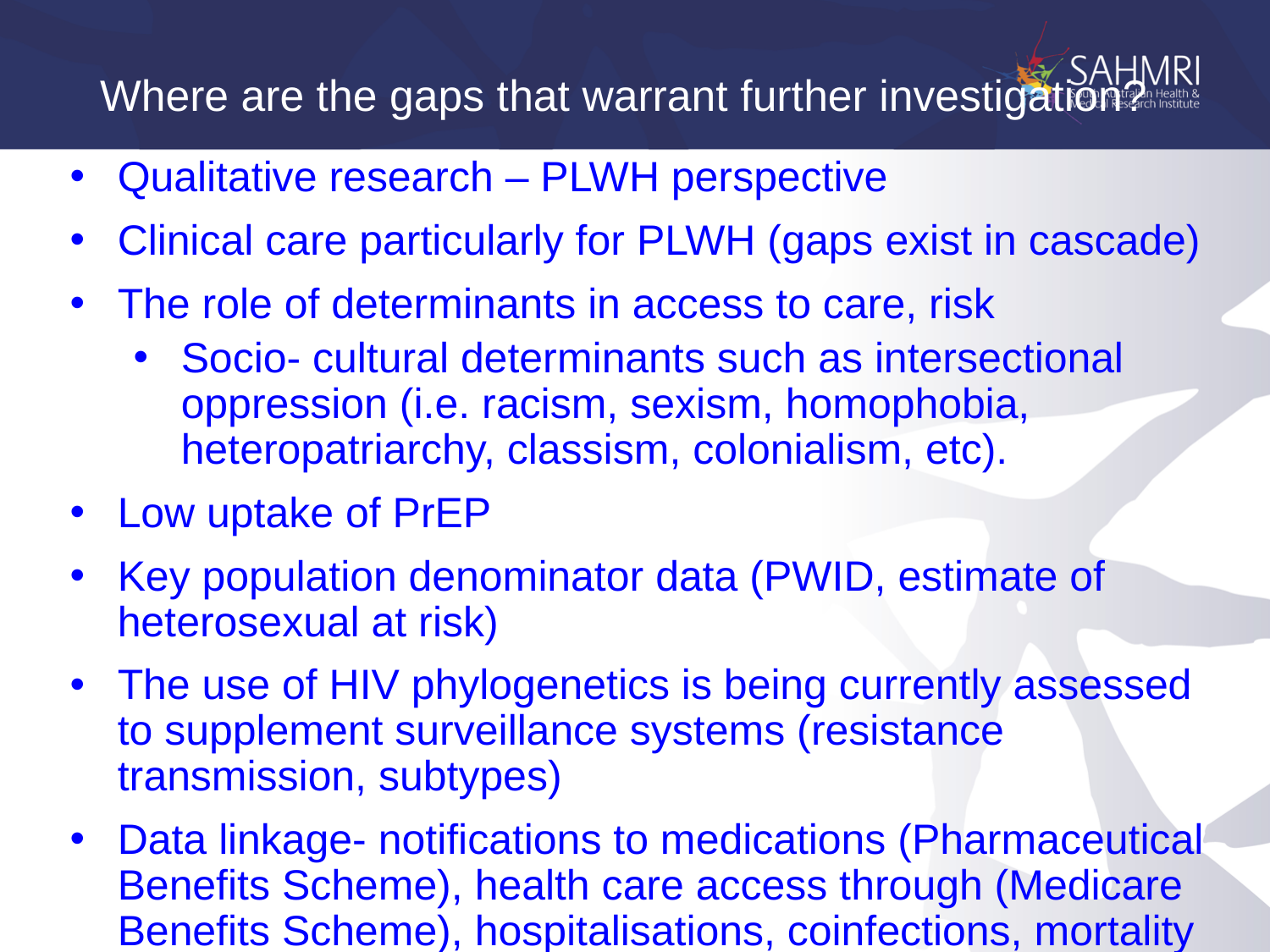

# Where are the gaps that warrant further investigation?
Qualitative research – PLWH perspective
Clinical care particularly for PLWH (gaps exist in cascade)
The role of determinants in access to care, risk
Socio- cultural determinants such as intersectional oppression (i.e. racism, sexism, homophobia, heteropatriarchy, classism, colonialism, etc).
Low uptake of PrEP
Key population denominator data (PWID, estimate of heterosexual at risk)
The use of HIV phylogenetics is being currently assessed to supplement surveillance systems (resistance transmission, subtypes)
Data linkage- notifications to medications (Pharmaceutical Benefits Scheme), health care access through (Medicare Benefits Scheme), hospitalisations, coinfections, mortality